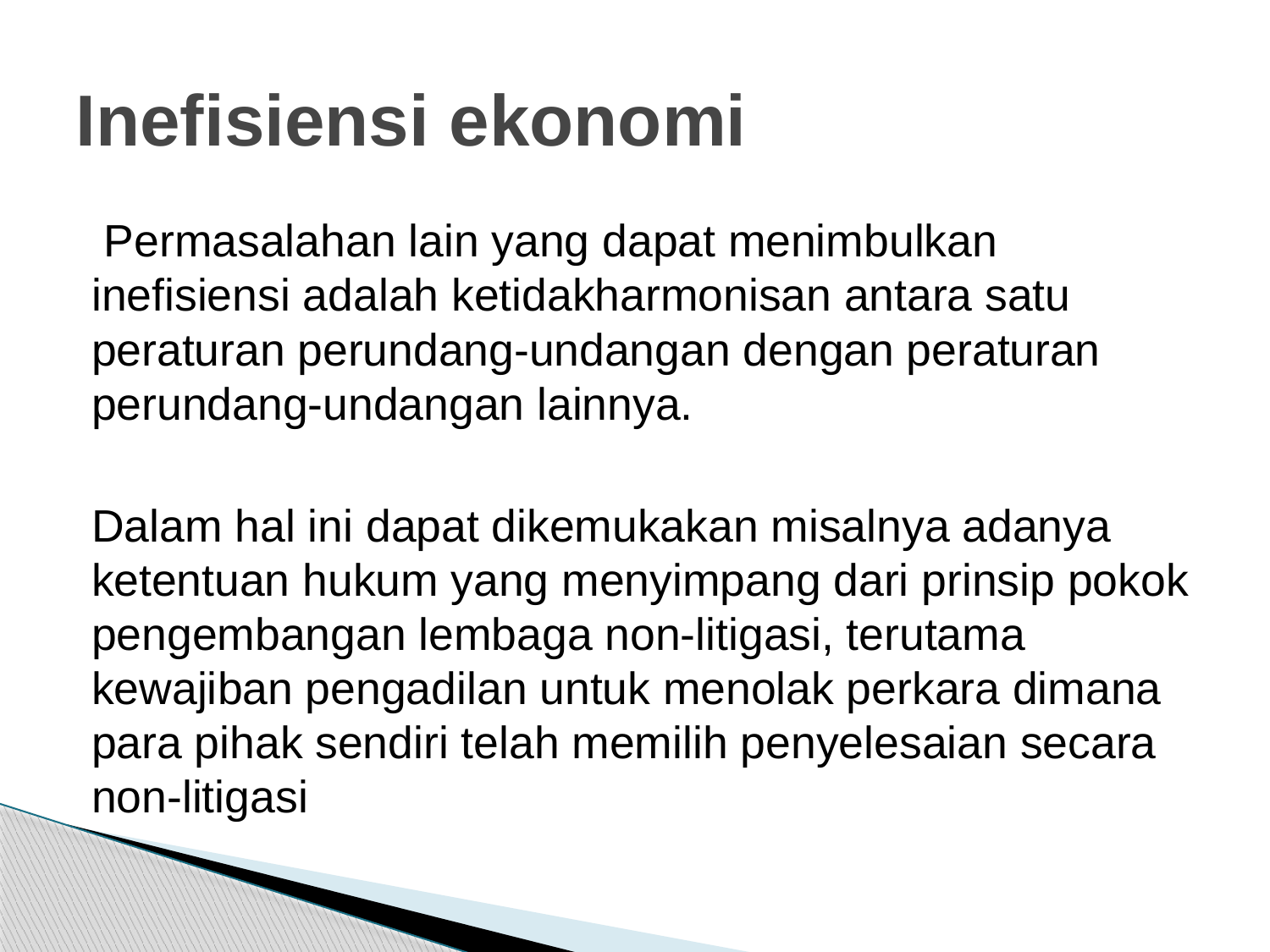

# Inefisiensi ekonomi
 Permasalahan lain yang dapat menimbulkan inefisiensi adalah ketidakharmonisan antara satu peraturan perundang-undangan dengan peraturan perundang-undangan lainnya.

Dalam hal ini dapat dikemukakan misalnya adanya ketentuan hukum yang menyimpang dari prinsip pokok pengembangan lembaga non-litigasi, terutama kewajiban pengadilan untuk menolak perkara dimana para pihak sendiri telah memilih penyelesaian secara non-litigasi